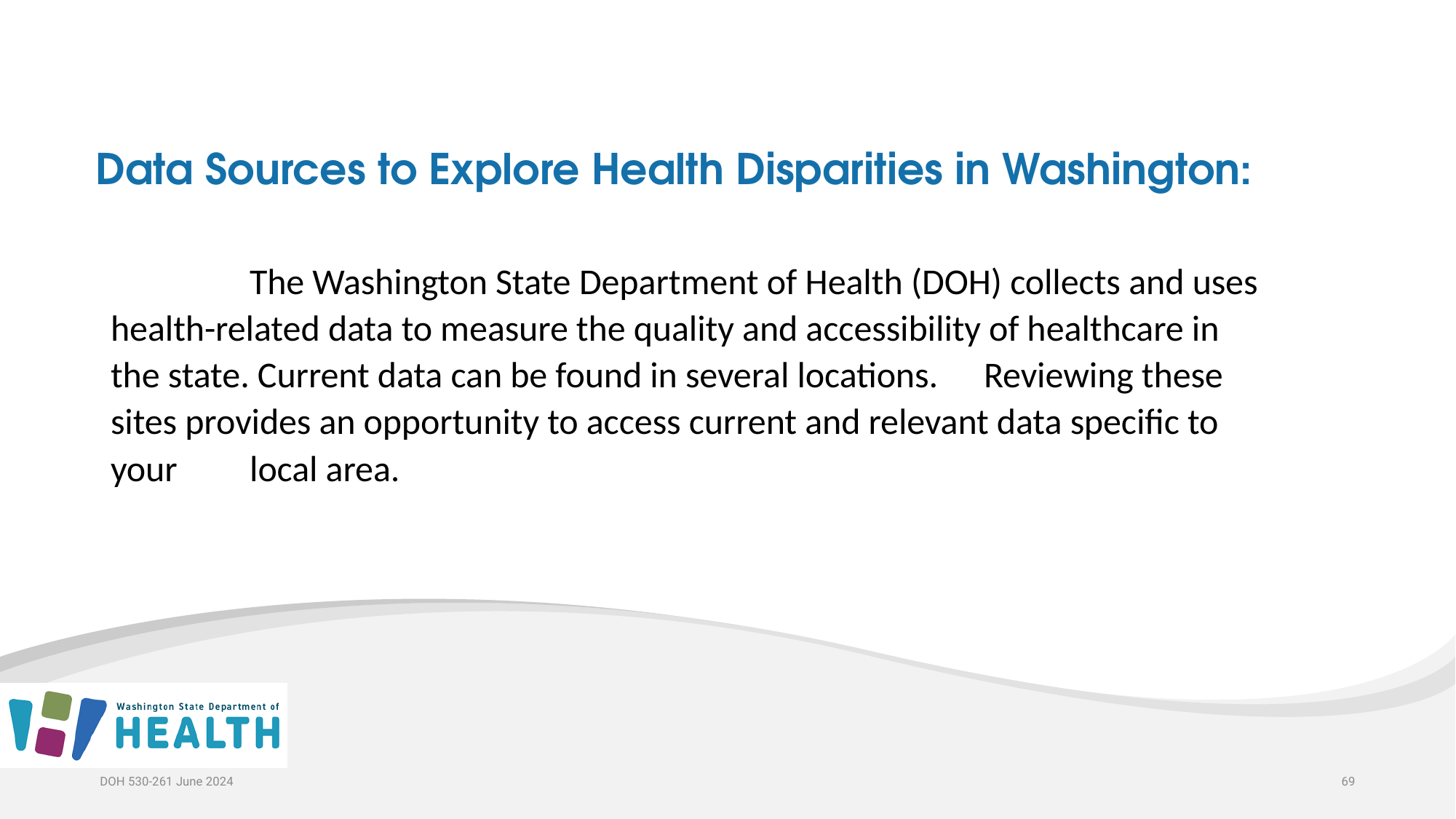

Data Sources to Explore Health Disparities in Washington:
	The Washington State Department of Health (DOH) collects and uses 	health-related data to measure the quality and accessibility of healthcare in 	the state. Current data can be found in several locations. 	Reviewing these 	sites provides an opportunity to access current and relevant data specific to 	your 	local area.

DOH 530-261 June 2024
69